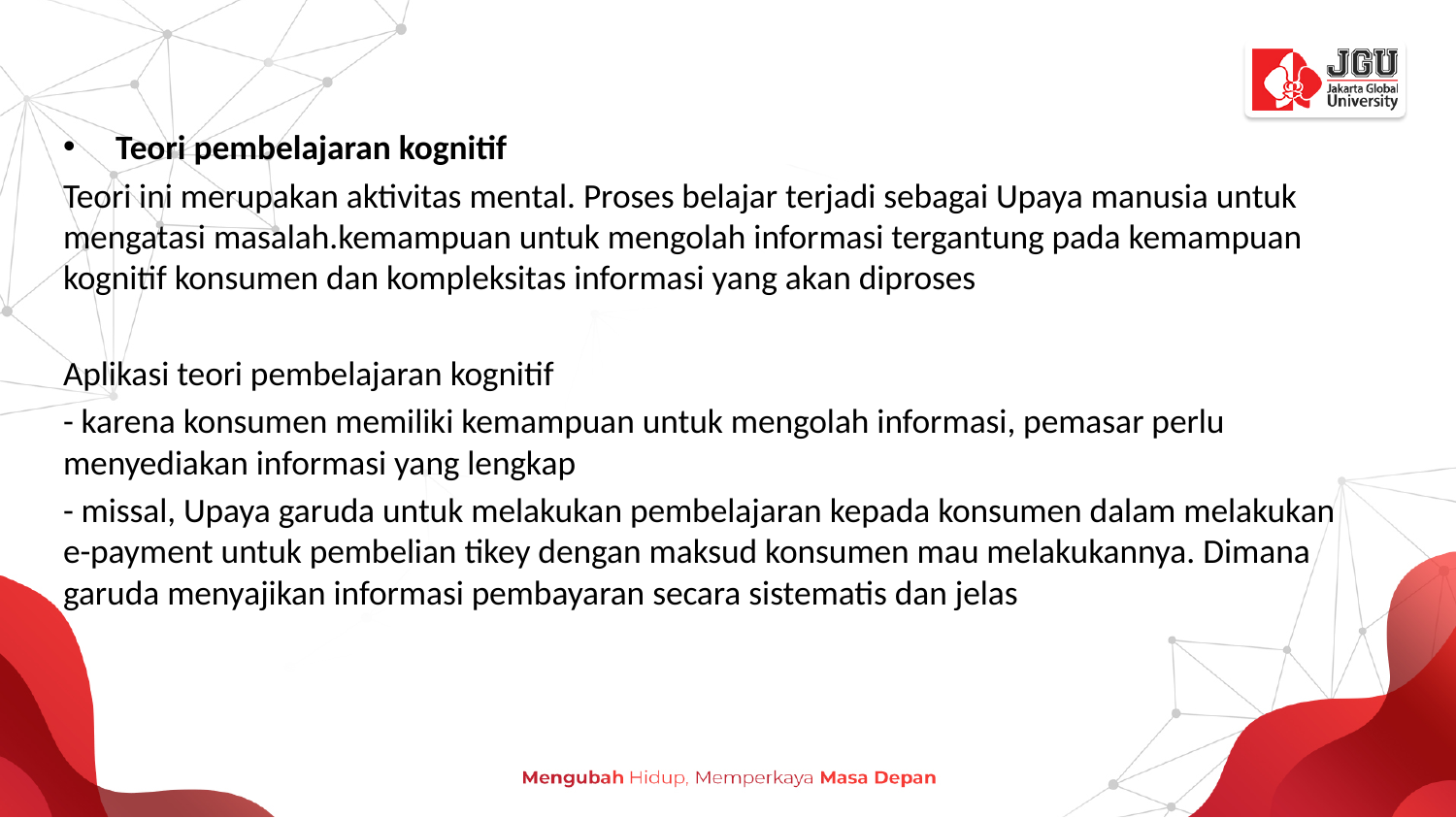

Teori pembelajaran kognitif
Teori ini merupakan aktivitas mental. Proses belajar terjadi sebagai Upaya manusia untuk mengatasi masalah.kemampuan untuk mengolah informasi tergantung pada kemampuan kognitif konsumen dan kompleksitas informasi yang akan diproses

Aplikasi teori pembelajaran kognitif
- karena konsumen memiliki kemampuan untuk mengolah informasi, pemasar perlu menyediakan informasi yang lengkap
- missal, Upaya garuda untuk melakukan pembelajaran kepada konsumen dalam melakukan e-payment untuk pembelian tikey dengan maksud konsumen mau melakukannya. Dimana garuda menyajikan informasi pembayaran secara sistematis dan jelas